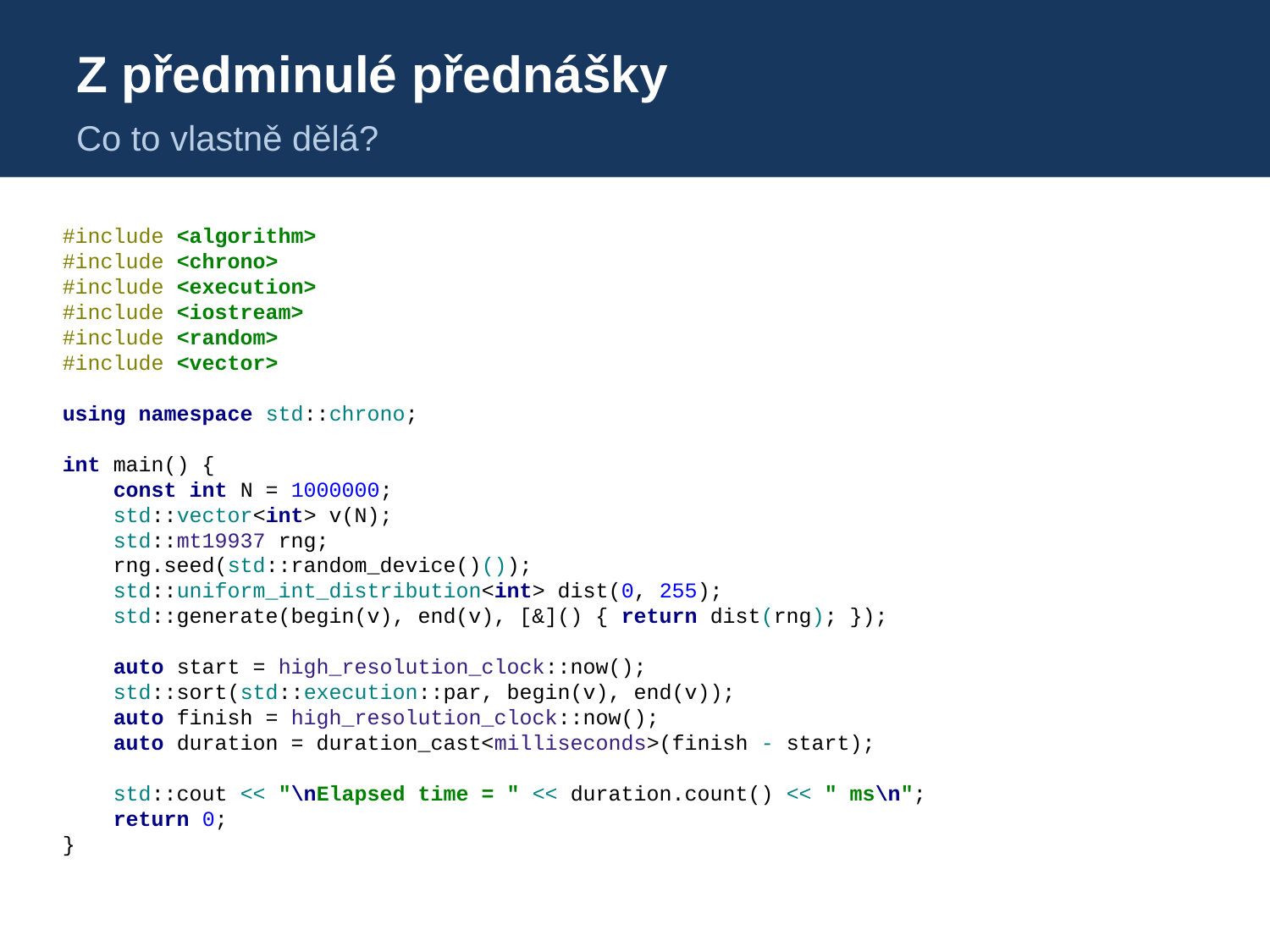

# Z předminulé přednášky
Co to vlastně dělá?
#include <algorithm>
#include <chrono>
#include <execution>
#include <iostream>
#include <random>
#include <vector>
using namespace std::chrono;
int main() {
    const int N = 1000000;
    std::vector<int> v(N);
    std::mt19937 rng;
    rng.seed(std::random_device()());
    std::uniform_int_distribution<int> dist(0, 255);
    std::generate(begin(v), end(v), [&]() { return dist(rng); });
    auto start = high_resolution_clock::now();
    std::sort(std::execution::par, begin(v), end(v));
    auto finish = high_resolution_clock::now();
    auto duration = duration_cast<milliseconds>(finish - start);
    std::cout << "\nElapsed time = " << duration.count() << " ms\n";
    return 0;
}